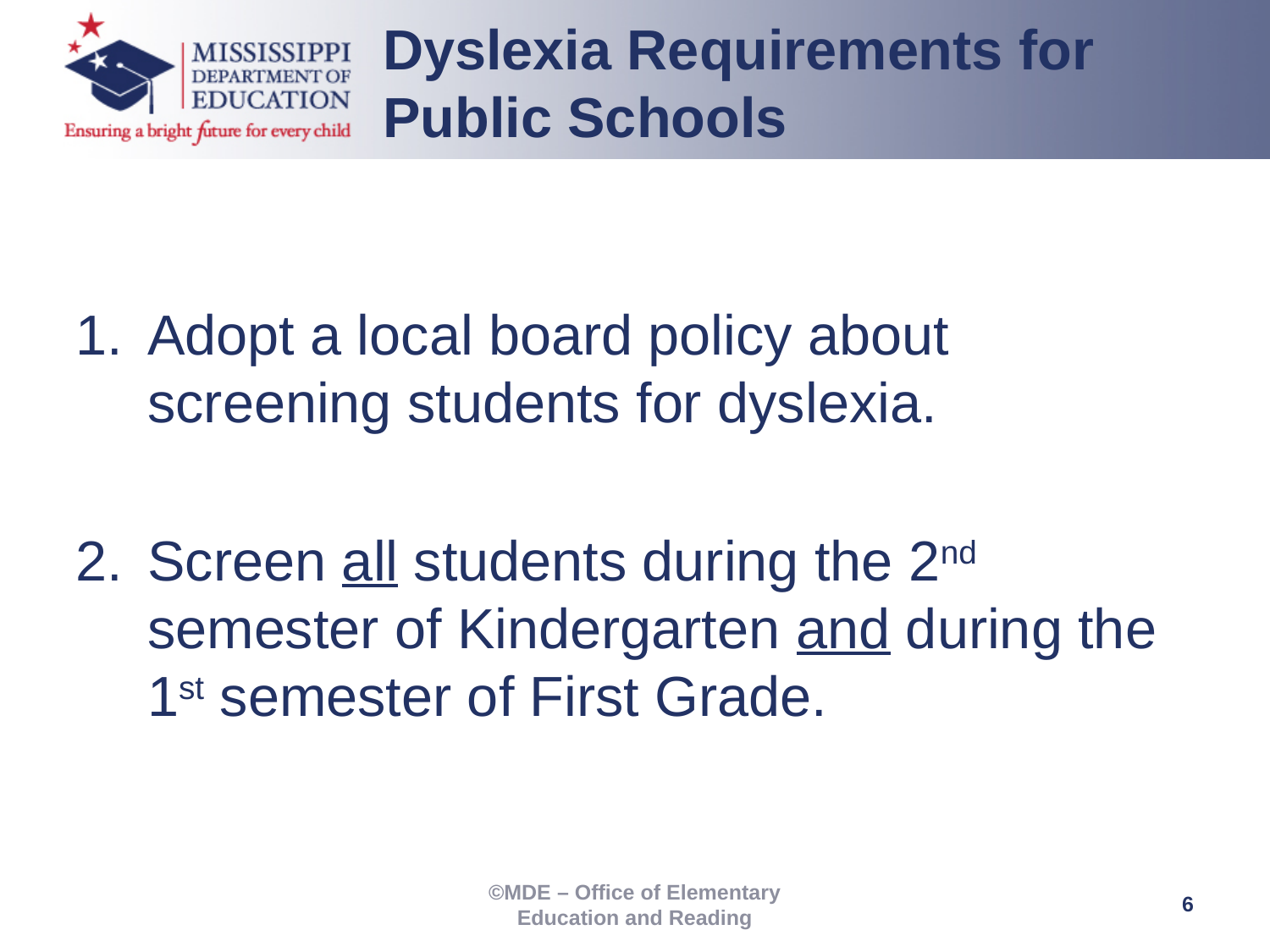

Dyslexia Requirements for Public Schools

Adopt a local board policy about screening students for dyslexia.

Screen all students during the 2nd semester of Kindergarten and during the 1st semester of First Grade.

6
©MDE – Office of Elementary Education and Reading